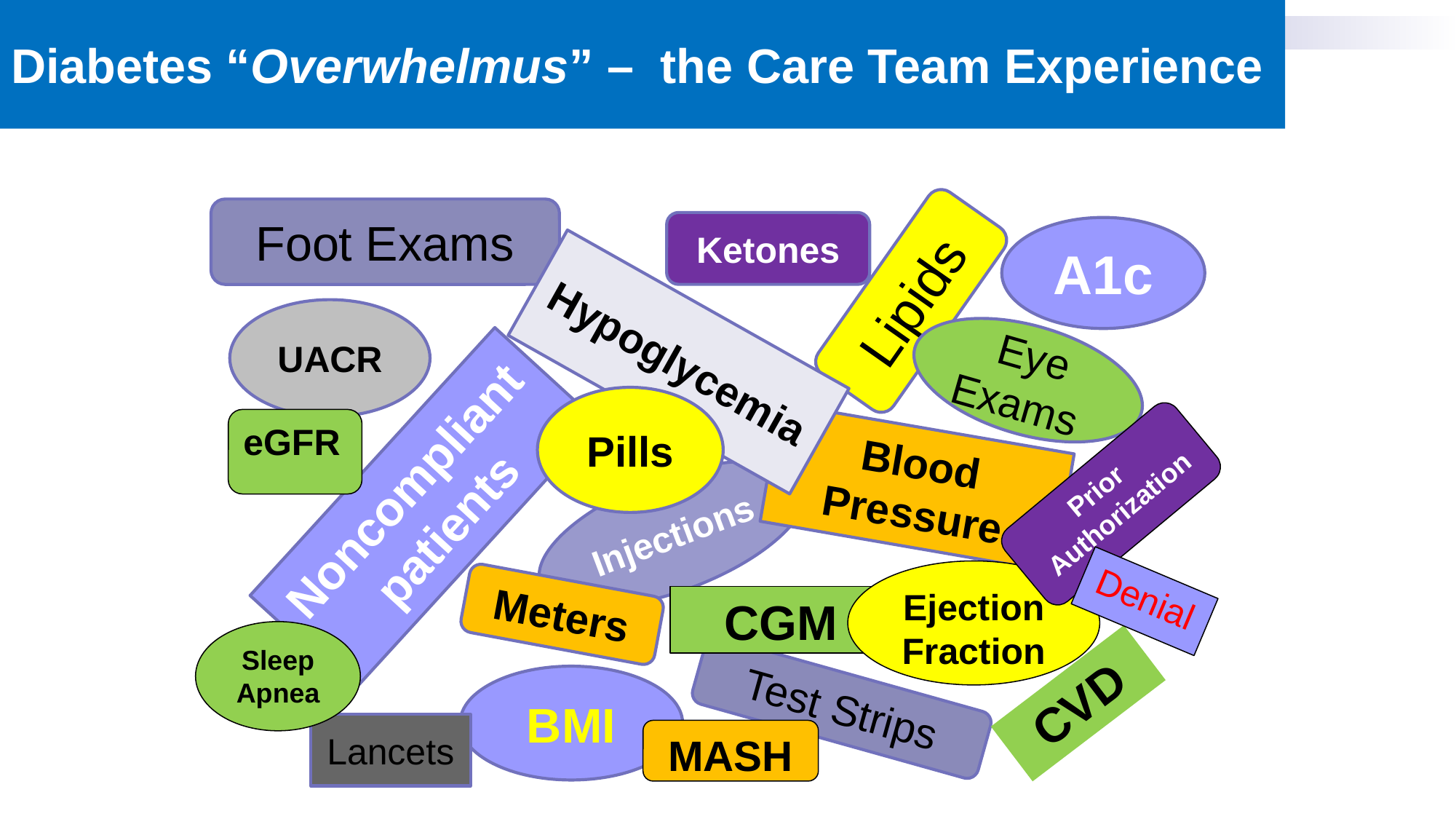

# Diabetes “Overwhelmus” –  the Care Team Experience

Foot Exams
Ketones
A1c
Lipids
UACR
Hypoglycemia
Eye Exams
Pills
eGFR
Blood Pressure
Noncompliant patients
Prior
Authorization

Injections
Ejection
Fraction
Denial
Meters
CGM
Sleep
Apnea
BMI
CVD
Test Strips
Lancets
MASH